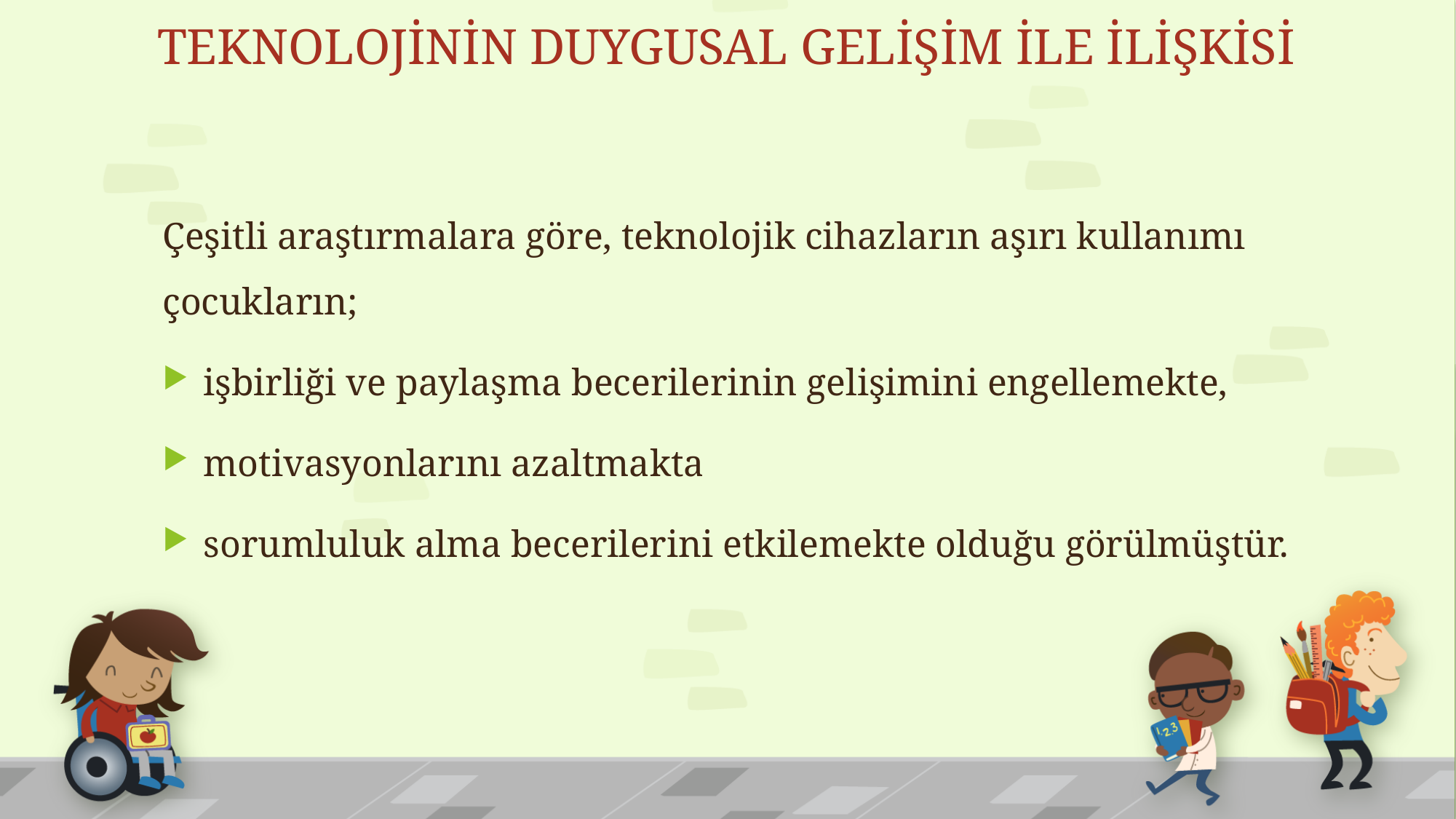

# TEKNOLOJİNİN DUYGUSAL GELİŞİM İLE İLİŞKİSİ
Çeşitli araştırmalara göre, teknolojik cihazların aşırı kullanımı çocukların;
işbirliği ve paylaşma becerilerinin gelişimini engellemekte,
motivasyonlarını azaltmakta
sorumluluk alma becerilerini etkilemekte olduğu görülmüştür.